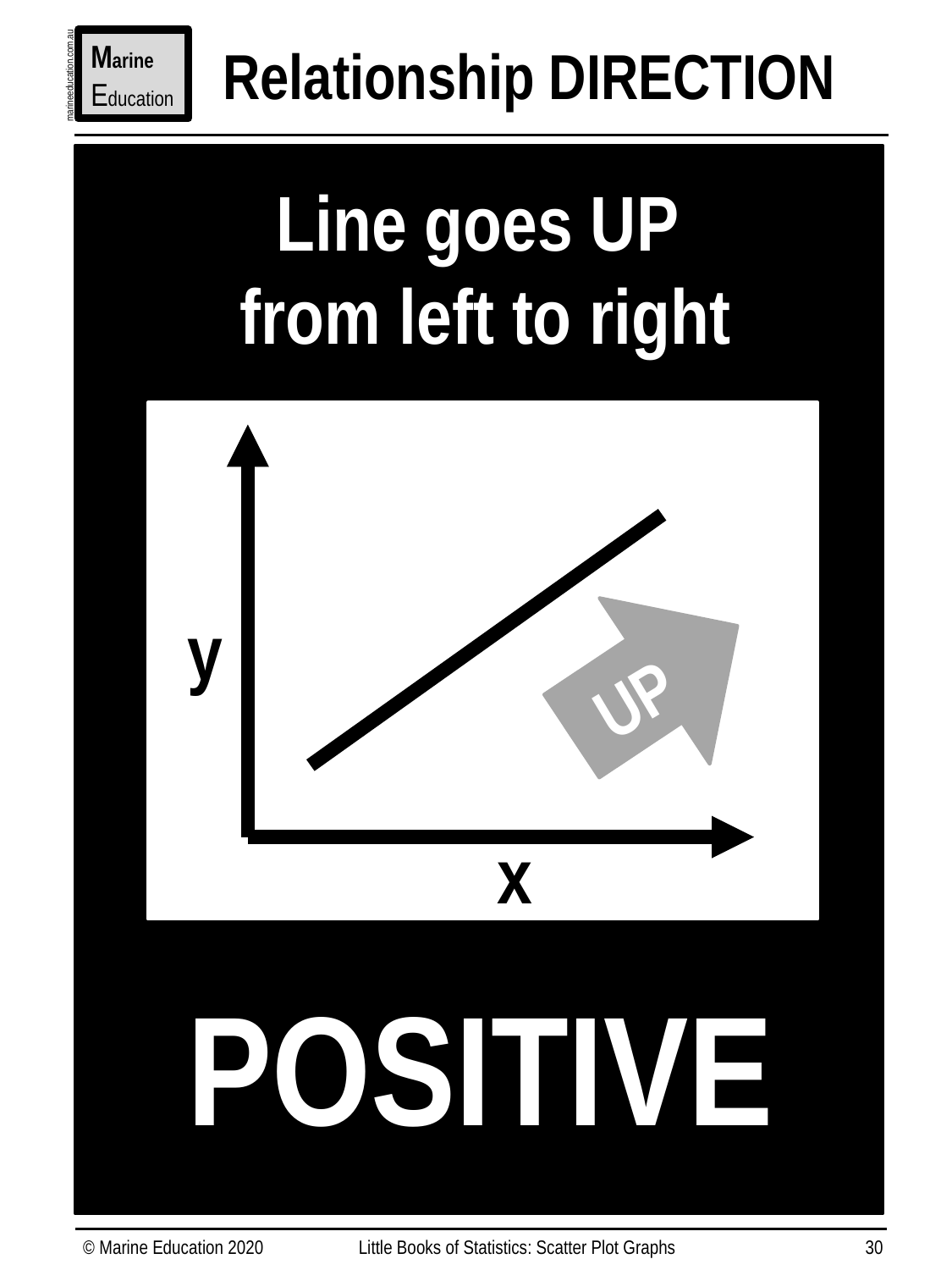

Marine
Education
Relationship DIRECTION
marineeducation.com.au

Line goes UP
from left to right

y
UP=Positive
UP
x
POSITIVE
© Marine Education 2020
Little Books of Statistics: Scatter Plot Graphs
30